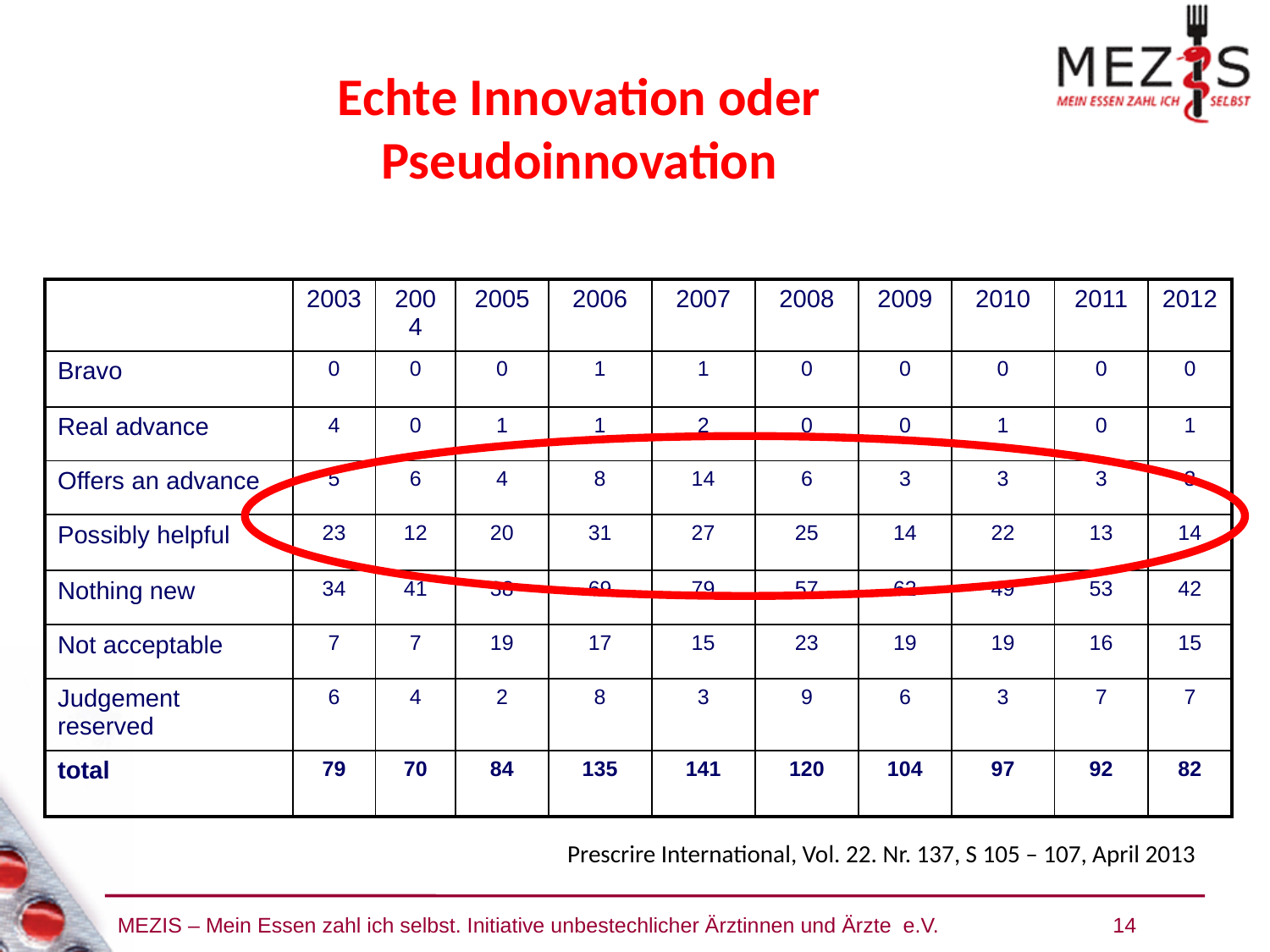

Echte Innovation oder Pseudoinnovation
|  | 2003 | 2004 | 2005 | 2006 | 2007 | 2008 | 2009 | 2010 | 2011 | 2012 |
| --- | --- | --- | --- | --- | --- | --- | --- | --- | --- | --- |
| Bravo | 0 | 0 | 0 | 1 | 1 | 0 | 0 | 0 | 0 | 0 |
| Real advance | 4 | 0 | 1 | 1 | 2 | 0 | 0 | 1 | 0 | 1 |
| Offers an advance | 5 | 6 | 4 | 8 | 14 | 6 | 3 | 3 | 3 | 3 |
| Possibly helpful | 23 | 12 | 20 | 31 | 27 | 25 | 14 | 22 | 13 | 14 |
| Nothing new | 34 | 41 | 38 | 69 | 79 | 57 | 62 | 49 | 53 | 42 |
| Not acceptable | 7 | 7 | 19 | 17 | 15 | 23 | 19 | 19 | 16 | 15 |
| Judgement reserved | 6 | 4 | 2 | 8 | 3 | 9 | 6 | 3 | 7 | 7 |
| total | 79 | 70 | 84 | 135 | 141 | 120 | 104 | 97 | 92 | 82 |

Prescrire International, Vol. 22. Nr. 137, S 105 – 107, April 2013